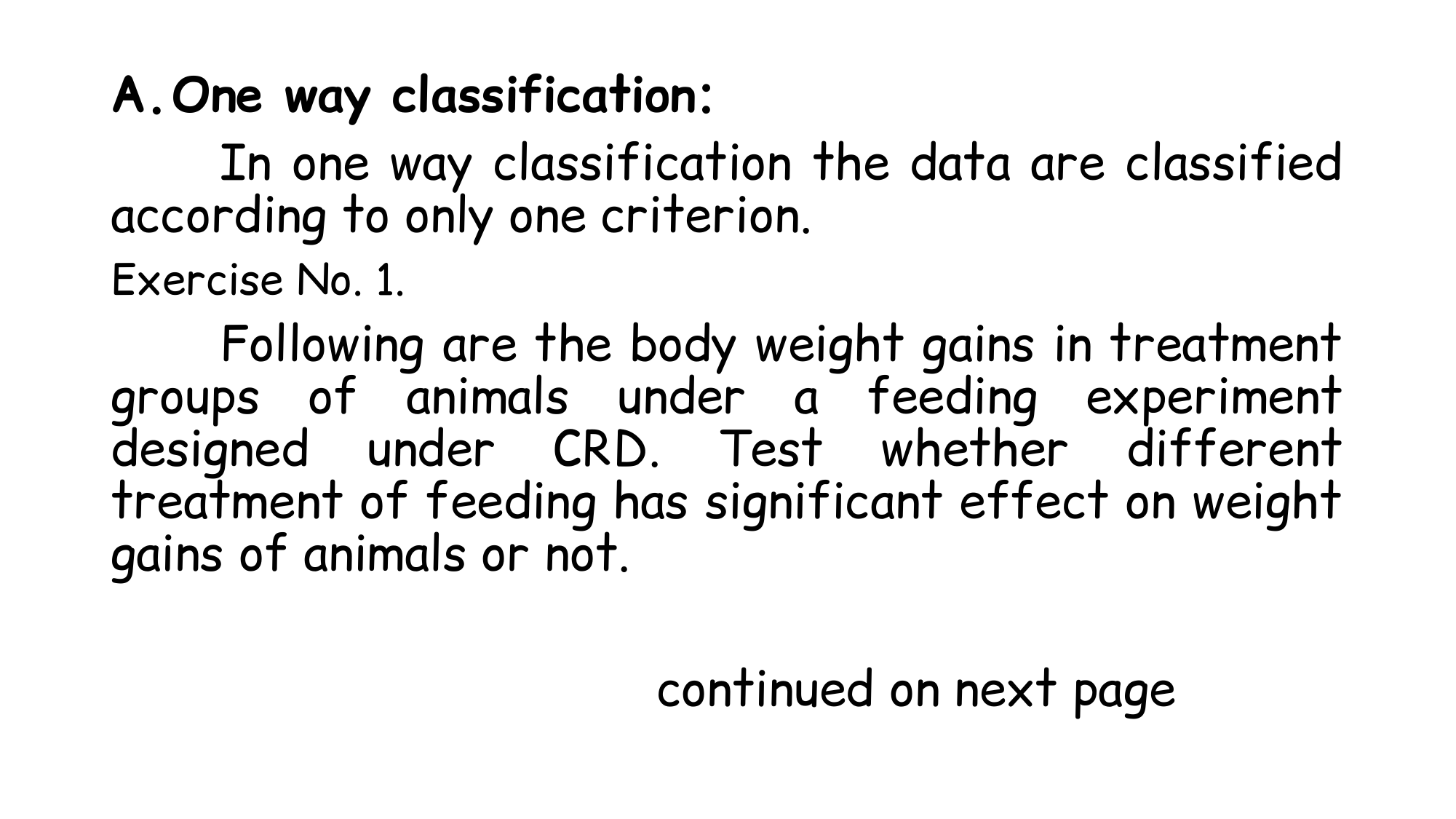

One way classification:
	In one way classification the data are classified according to only one criterion.
Exercise No. 1.
	Following are the body weight gains in treatment groups of animals under a feeding experiment designed under CRD. Test whether different treatment of feeding has significant effect on weight gains of animals or not.

					continued on next page